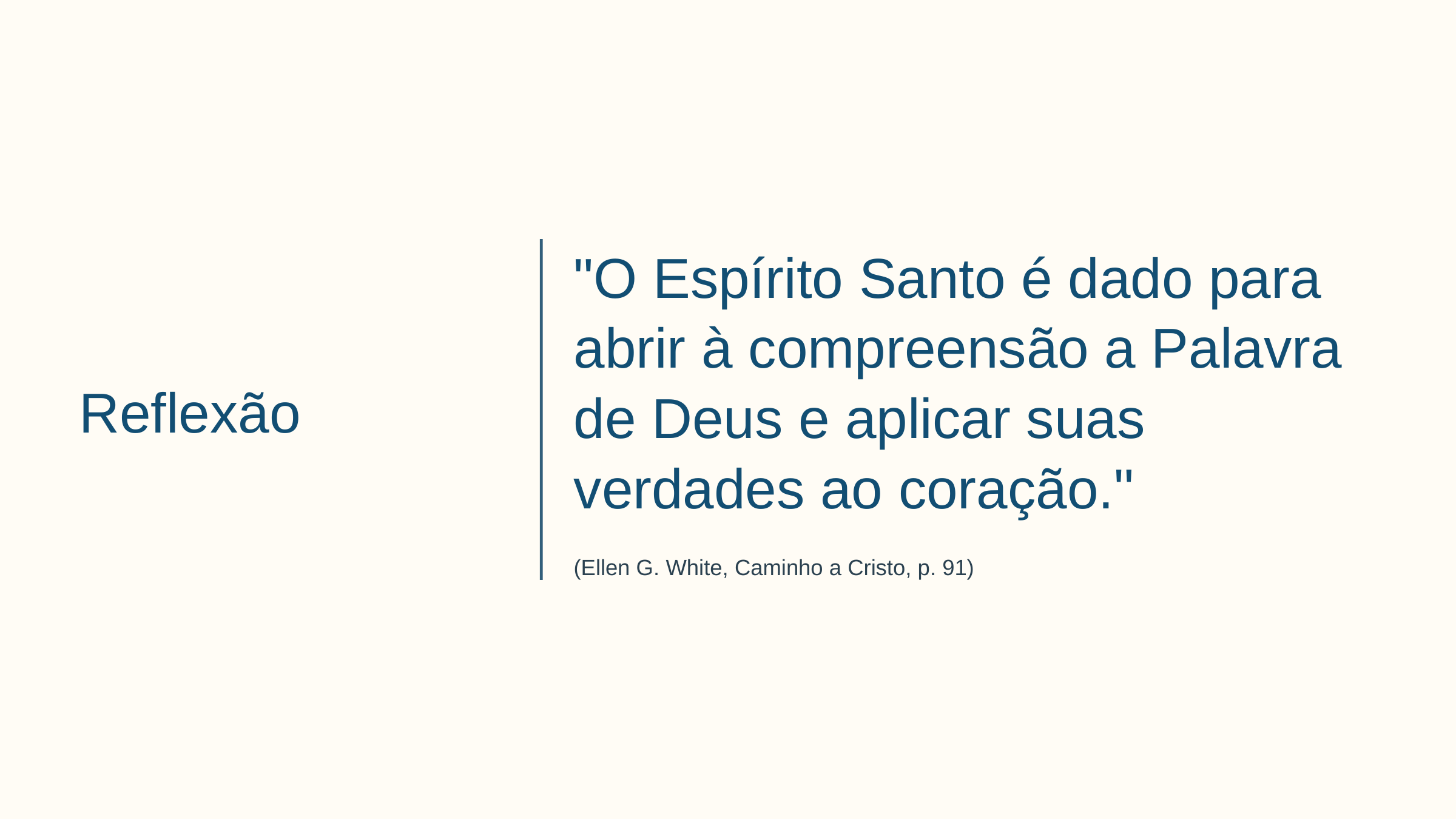

"O Espírito Santo é dado para abrir à compreensão a Palavra de Deus e aplicar suas verdades ao coração."
Reflexão
(Ellen G. White, Caminho a Cristo, p. 91)